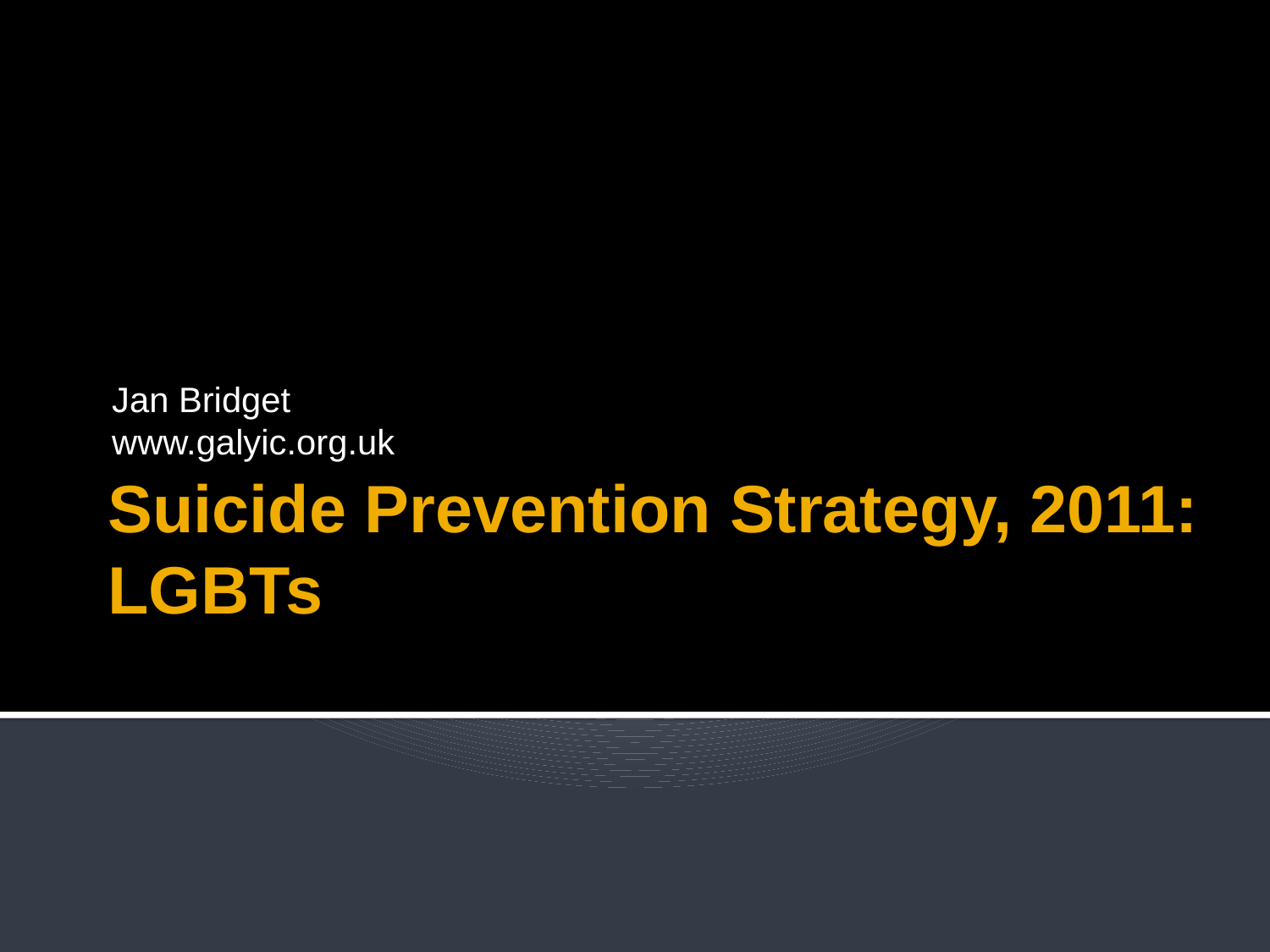

Jan Bridget
www.galyic.org.uk
# Suicide Prevention Strategy, 2011: LGBTs